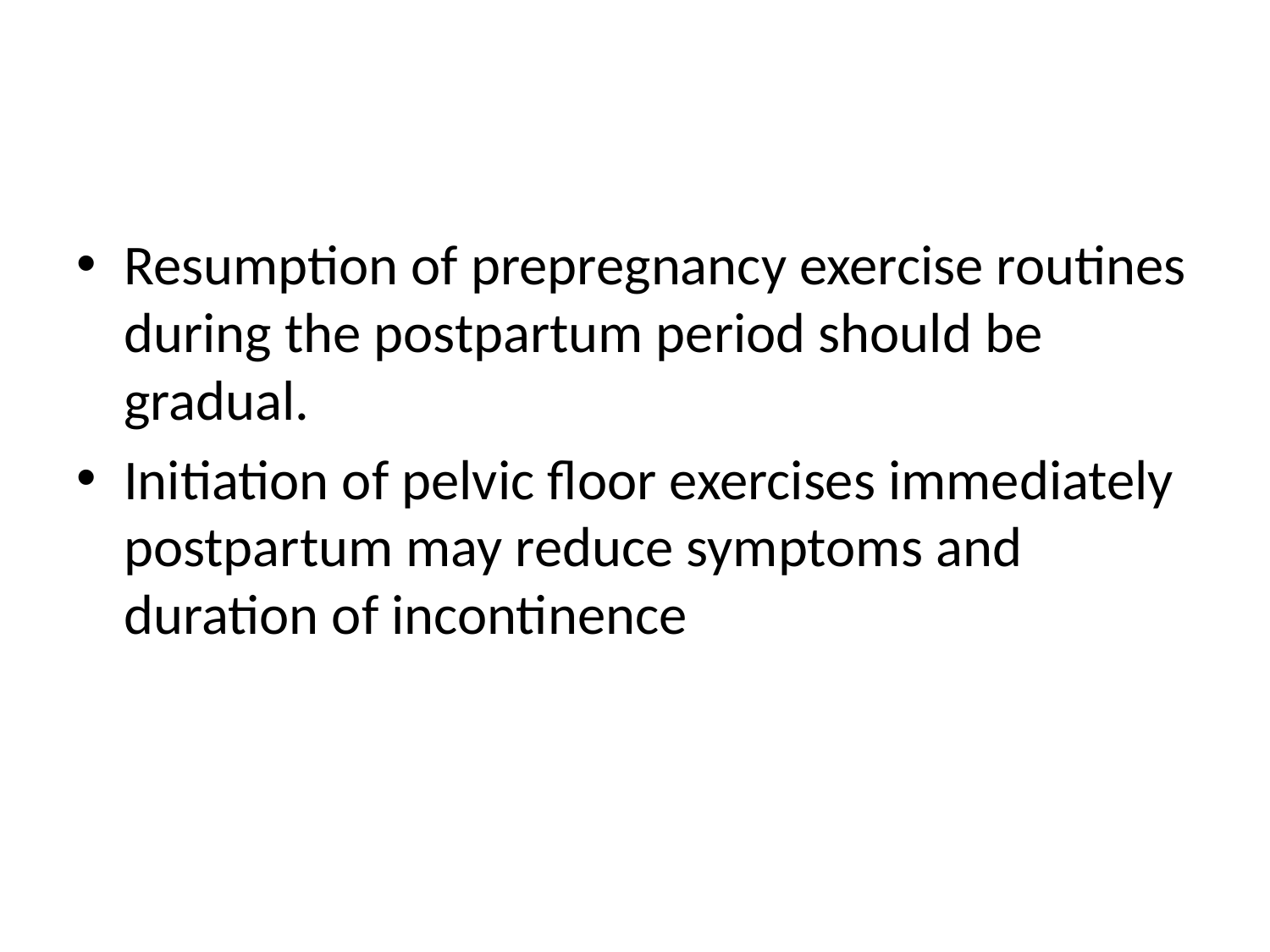

#
Resumption of prepregnancy exercise routines during the postpartum period should be gradual.
Initiation of pelvic ﬂoor exercises immediately postpartum may reduce symptoms and duration of incontinence